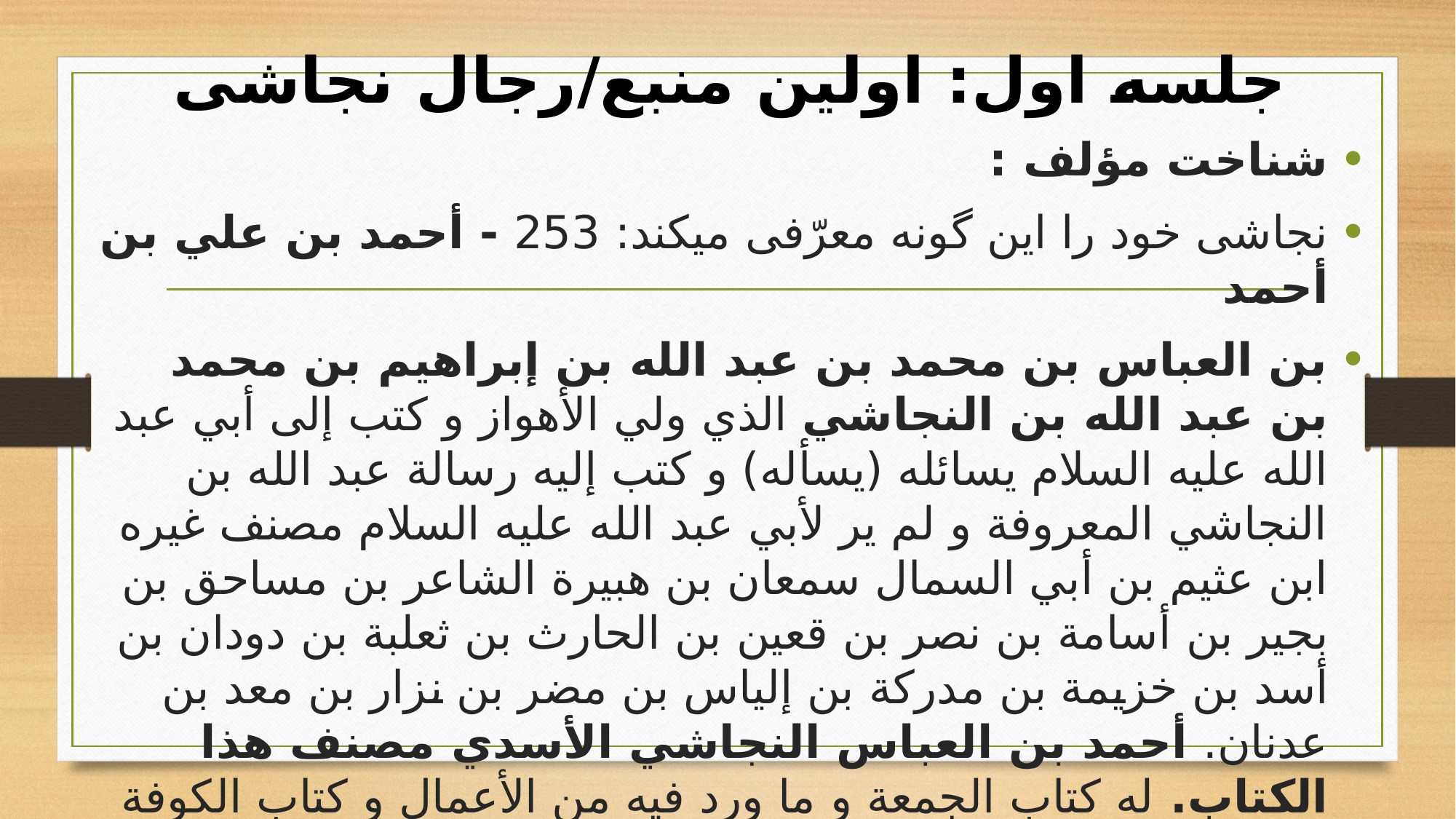

# جلسه اول: اولین منبع/رجال نجاشی
شناخت مؤلف :
نجاشى خود را این گونه معرّفی می‏کند: 253 - أحمد بن علي بن أحمد
بن العباس بن محمد بن عبد الله بن إبراهيم بن محمد بن عبد الله بن النجاشي الذي ولي الأهواز و كتب إلى أبي عبد الله عليه السلام يسائله (يسأله) و كتب إليه رسالة عبد الله بن النجاشي المعروفة و لم ير لأبي عبد الله عليه السلام مصنف غيره ابن عثيم بن أبي السمال سمعان بن هبيرة الشاعر بن مساحق بن بجير بن أسامة بن نصر بن قعين بن الحارث بن ثعلبة بن دودان بن أسد بن خزيمة بن مدركة بن إلياس بن مضر بن نزار بن معد بن عدنان. أحمد بن العباس النجاشي الأسدي مصنف هذا الكتاب. له كتاب الجمعة و ما ورد فيه من الأعمال و كتاب الكوفة و ما فيها من الآثار و الفضائل و كتاب أنساب بني نصر بن قعين و أيامهم و أشعارهم و كتاب مختصر الأنوار و مواضع النجوم التي سمتها العرب.